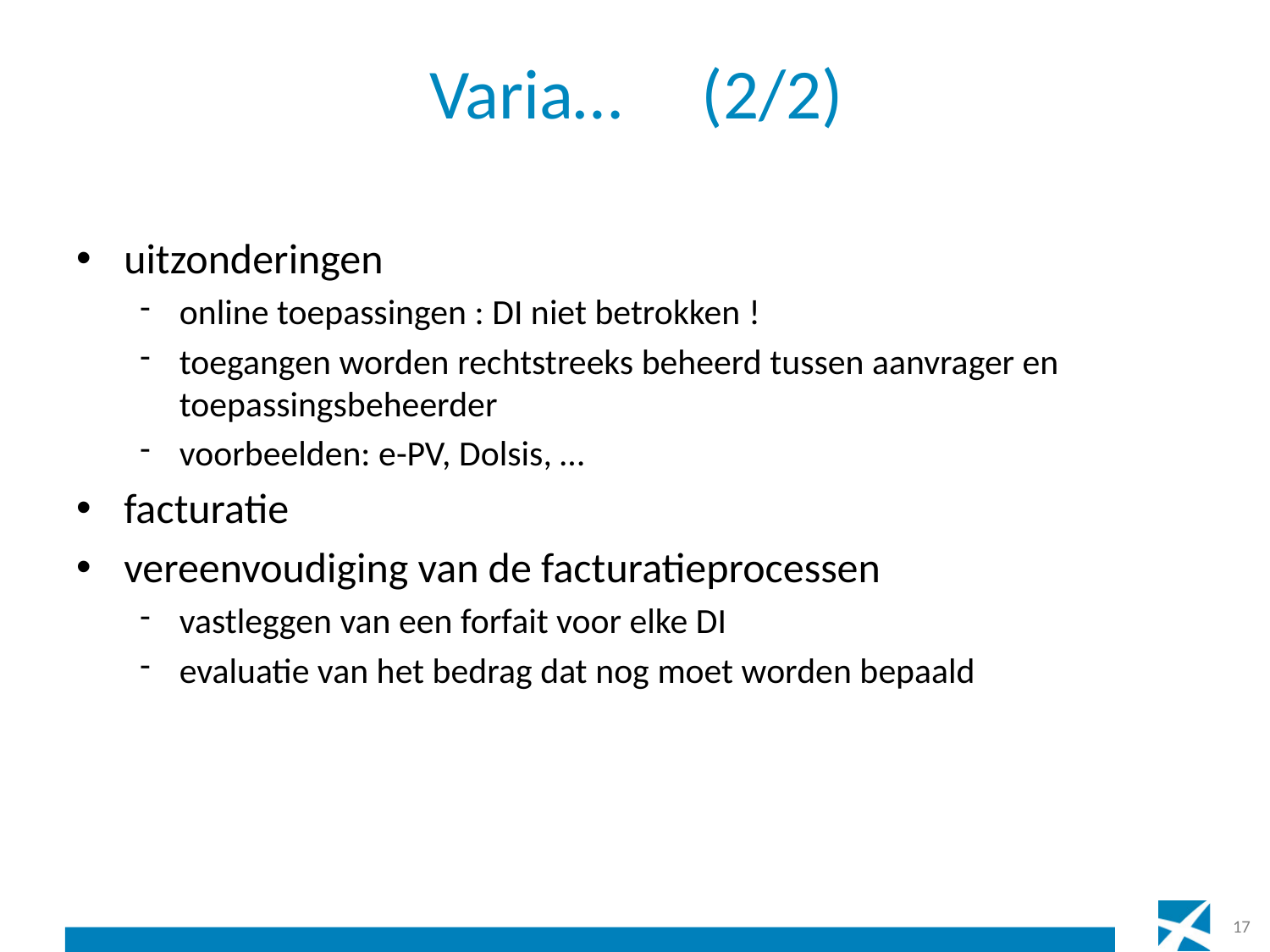

# Varia…     (2/2)

uitzonderingen
online toepassingen : DI niet betrokken !
toegangen worden rechtstreeks beheerd tussen aanvrager en toepassingsbeheerder
voorbeelden: e-PV, Dolsis, …
facturatie
vereenvoudiging van de facturatieprocessen
vastleggen van een forfait voor elke DI
evaluatie van het bedrag dat nog moet worden bepaald
17